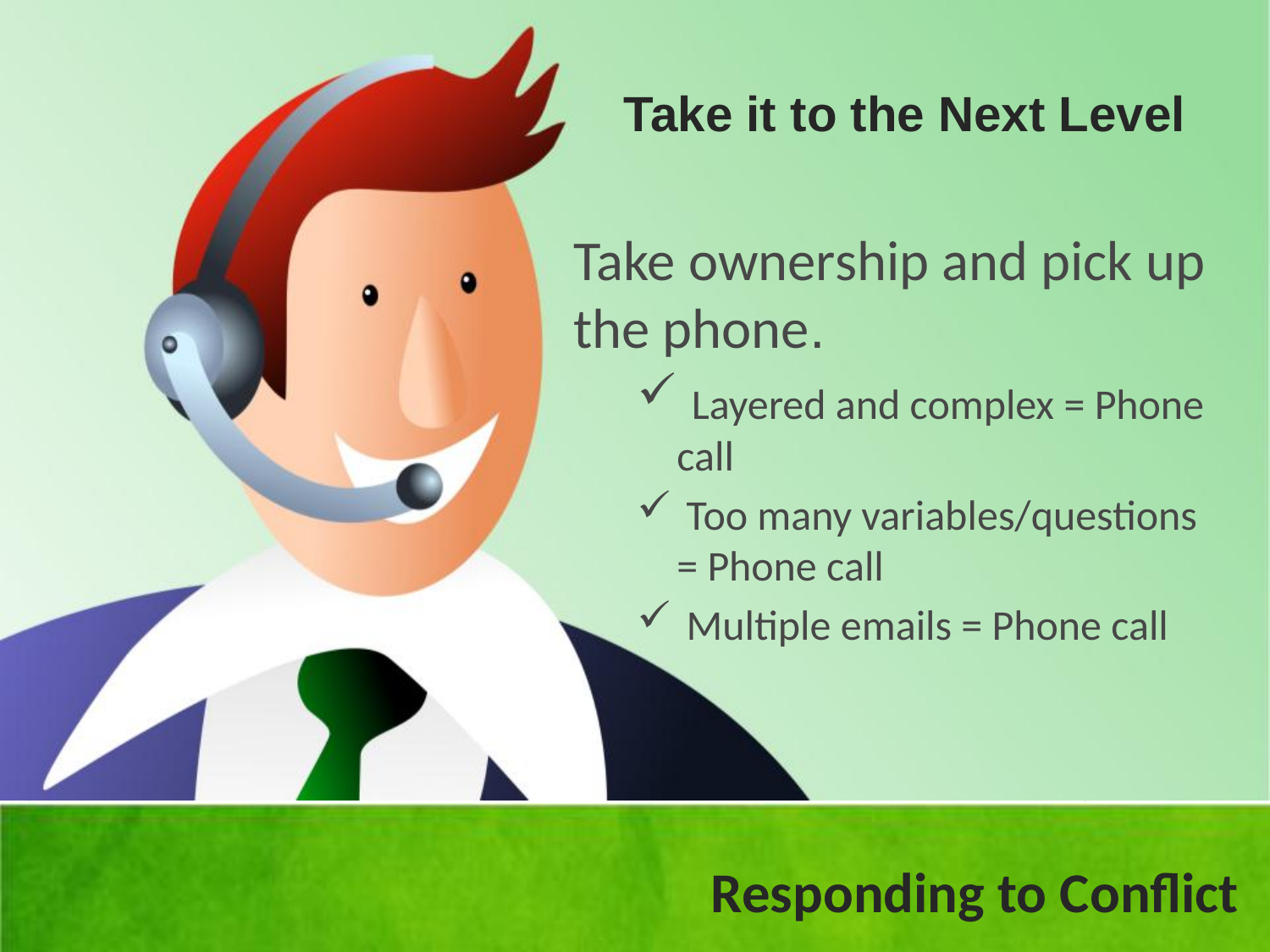

Take it to the Next Level
#
Take ownership and pick up the phone.
 Layered and complex = Phone call
 Too many variables/questions = Phone call
 Multiple emails = Phone call

Responding to Conflict